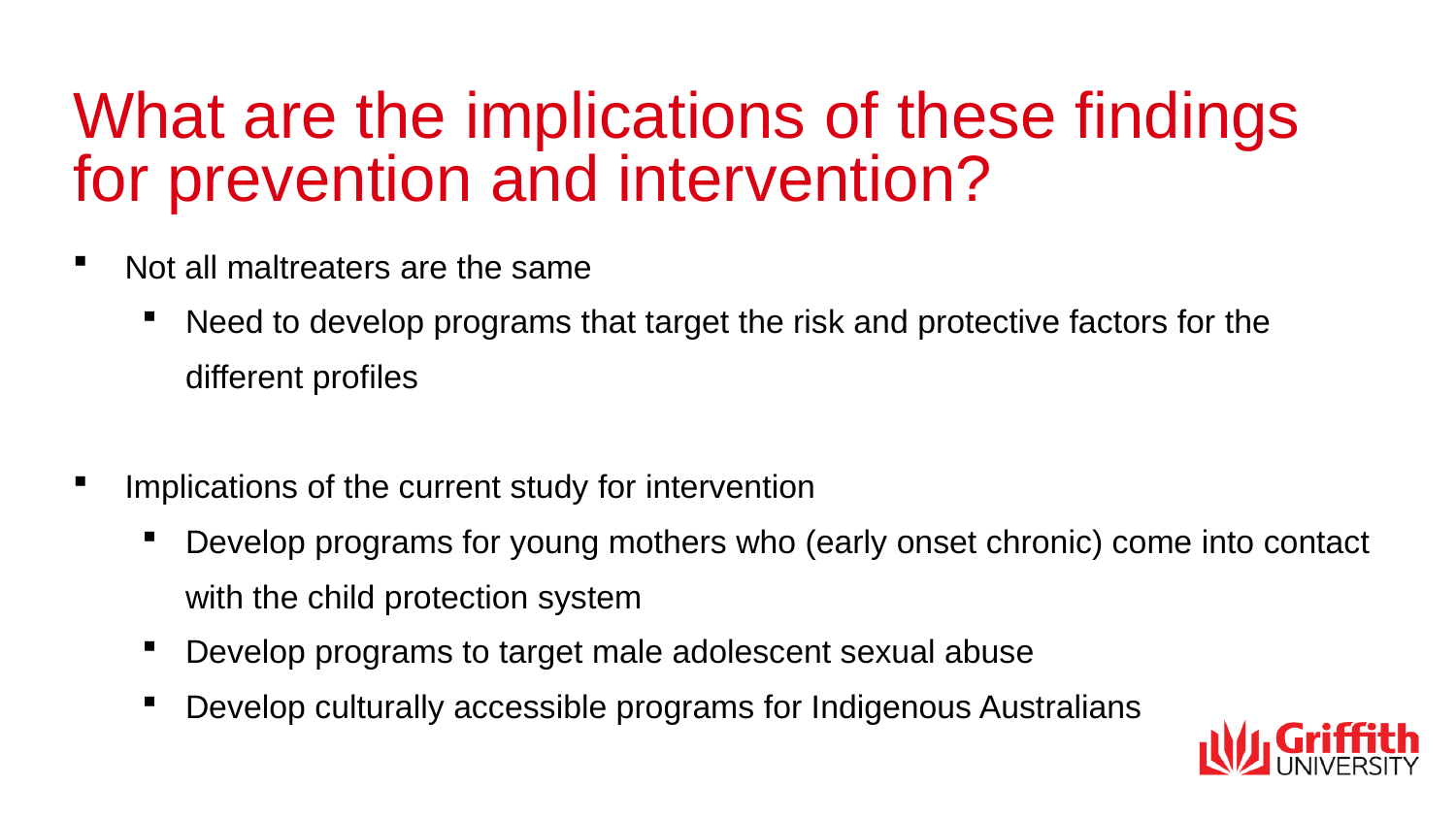

# What are the implications of these findings for prevention and intervention?
Not all maltreaters are the same
Need to develop programs that target the risk and protective factors for the different profiles

Implications of the current study for intervention
Develop programs for young mothers who (early onset chronic) come into contact with the child protection system
Develop programs to target male adolescent sexual abuse
Develop culturally accessible programs for Indigenous Australians